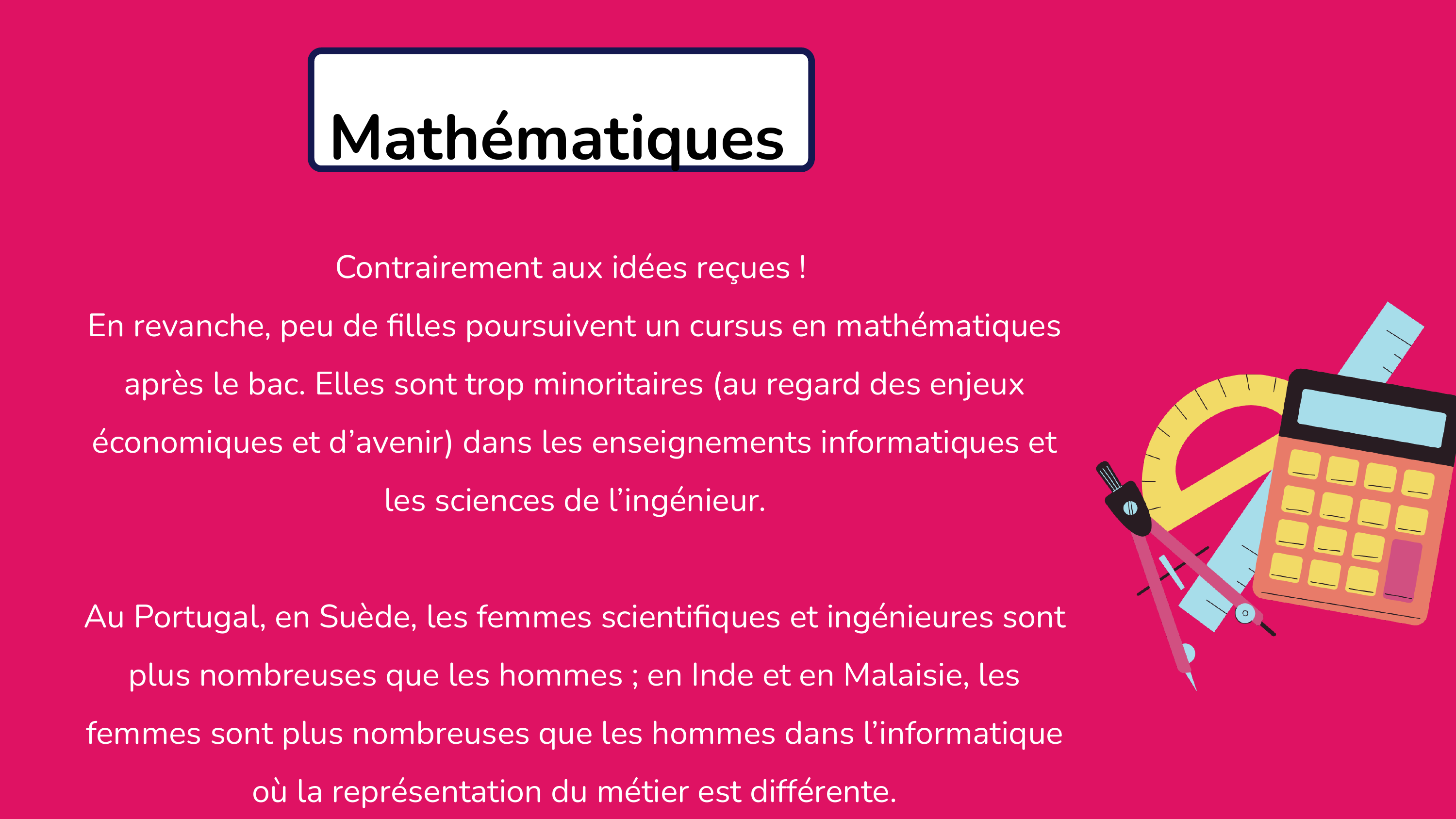

Mathématiques
Contrairement aux idées reçues !
En revanche, peu de filles poursuivent un cursus en mathématiques après le bac. Elles sont trop minoritaires (au regard des enjeux économiques et d’avenir) dans les enseignements informatiques et les sciences de l’ingénieur.

Au Portugal, en Suède, les femmes scientifiques et ingénieures sont plus nombreuses que les hommes ; en Inde et en Malaisie, les femmes sont plus nombreuses que les hommes dans l’informatique où la représentation du métier est différente.